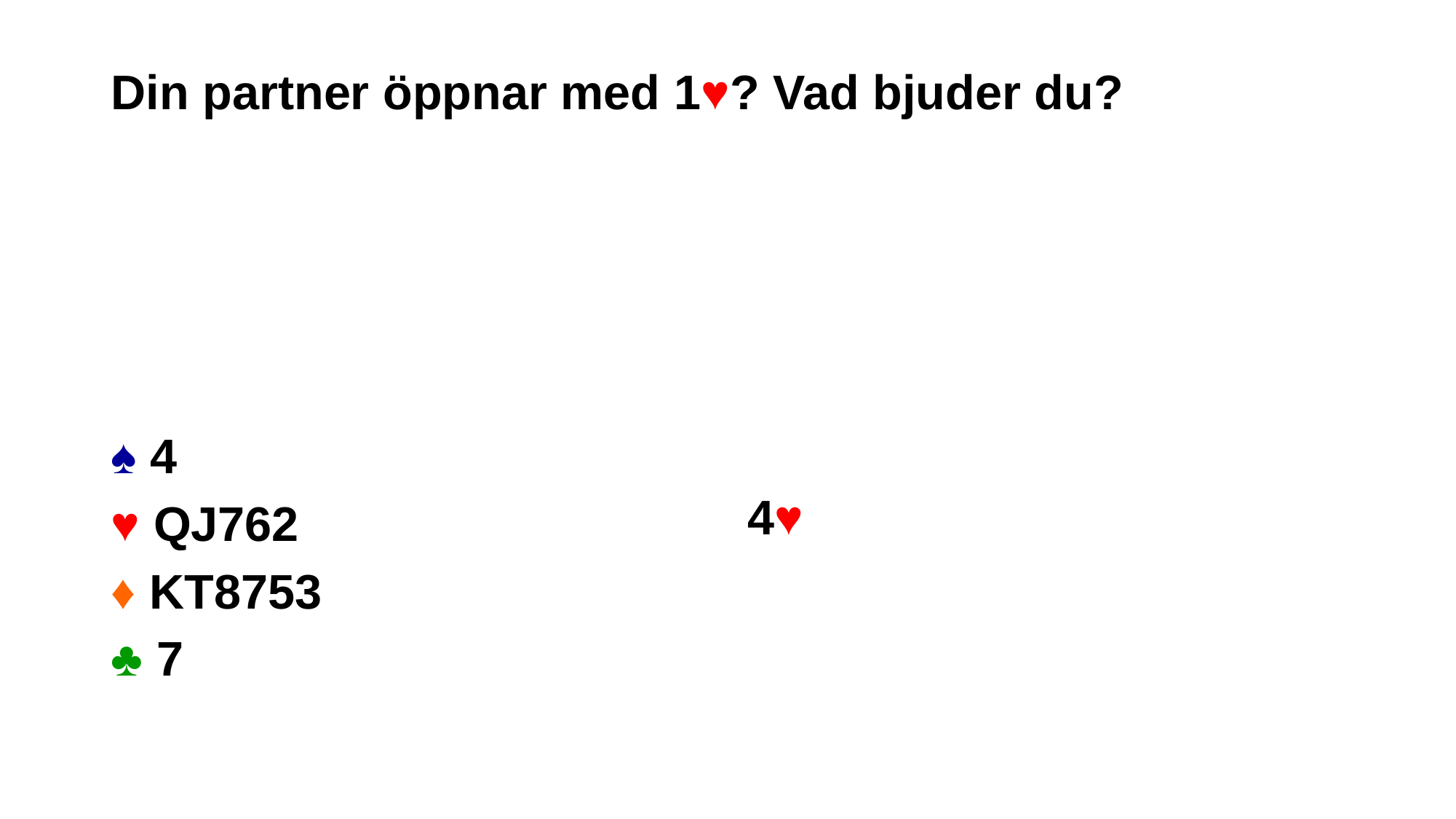

# Din partner öppnar med 1♥? Vad bjuder du?

♠ 4
♥ QJ762
♦ KT8753
♣ 7

4♥